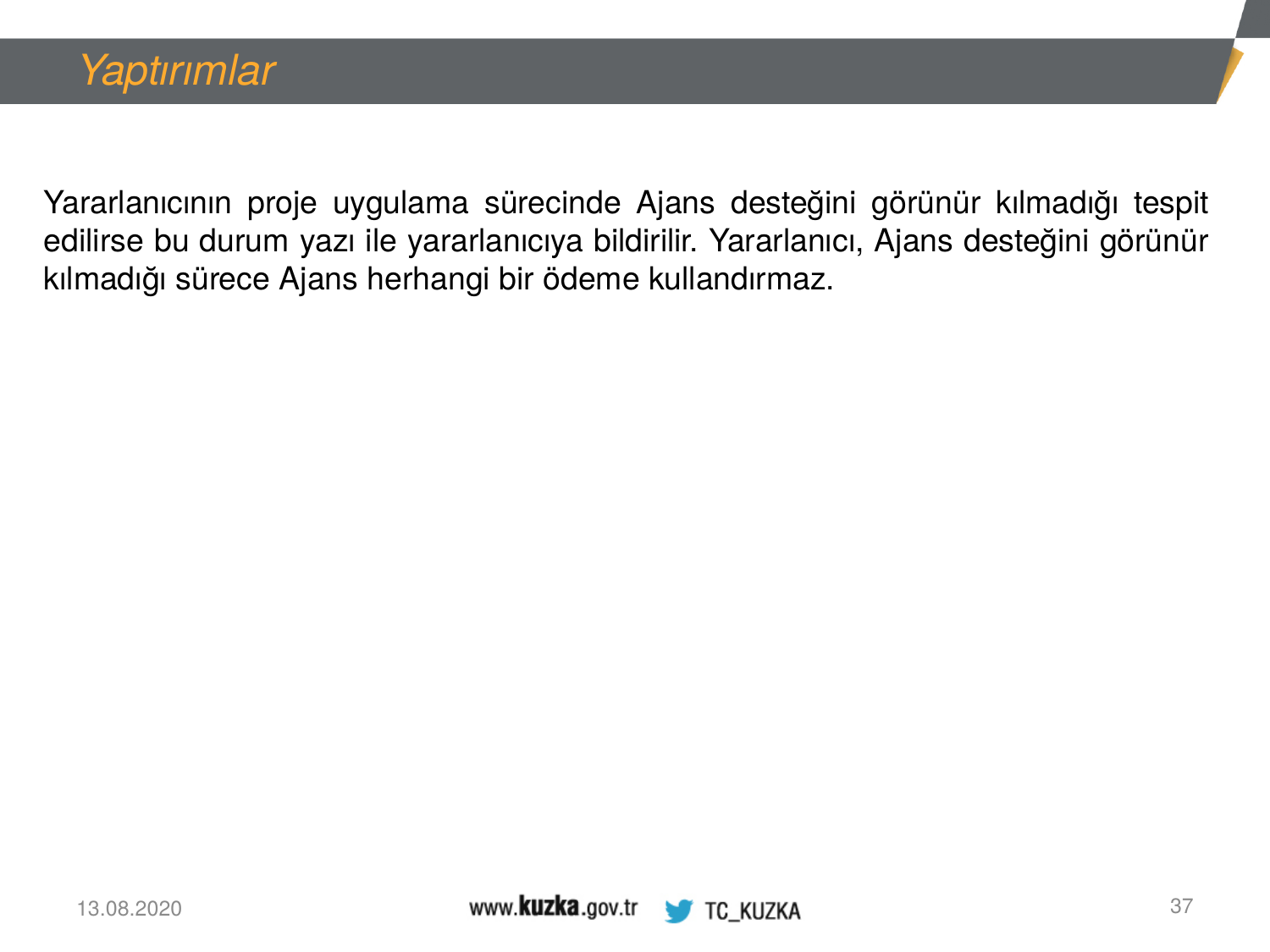

Yaptırımlar
Yararlanıcının proje uygulama sürecinde Ajans desteğini görünür kılmadığı tespit edilirse bu durum yazı ile yararlanıcıya bildirilir. Yararlanıcı, Ajans desteğini görünür kılmadığı sürece Ajans herhangi bir ödeme kullandırmaz.
13.08.2020
37